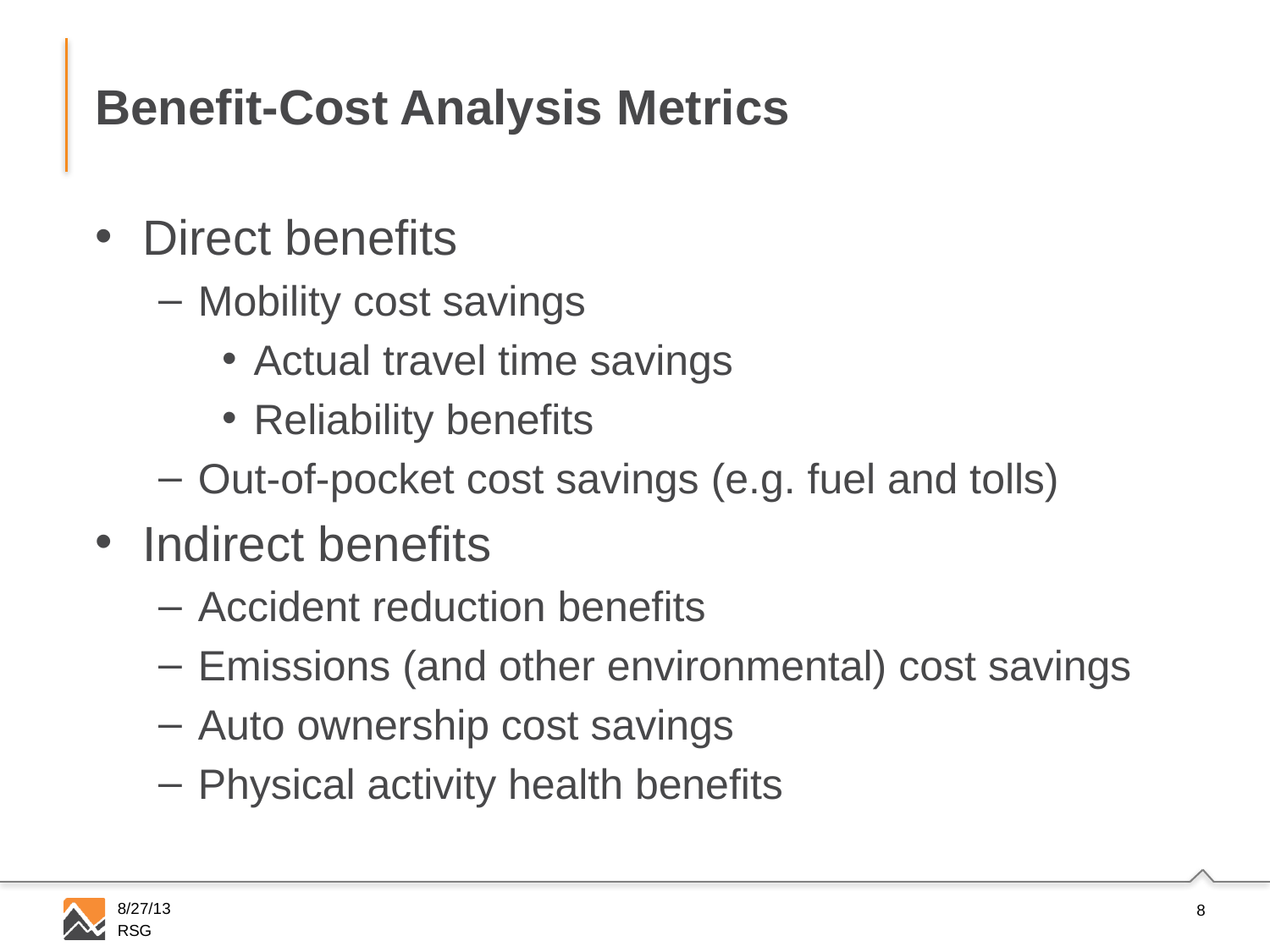

# Benefit-Cost Analysis Metrics
Direct benefits
Mobility cost savings
Actual travel time savings
Reliability benefits
Out-of-pocket cost savings (e.g. fuel and tolls)
Indirect benefits
Accident reduction benefits
Emissions (and other environmental) cost savings
Auto ownership cost savings
Physical activity health benefits